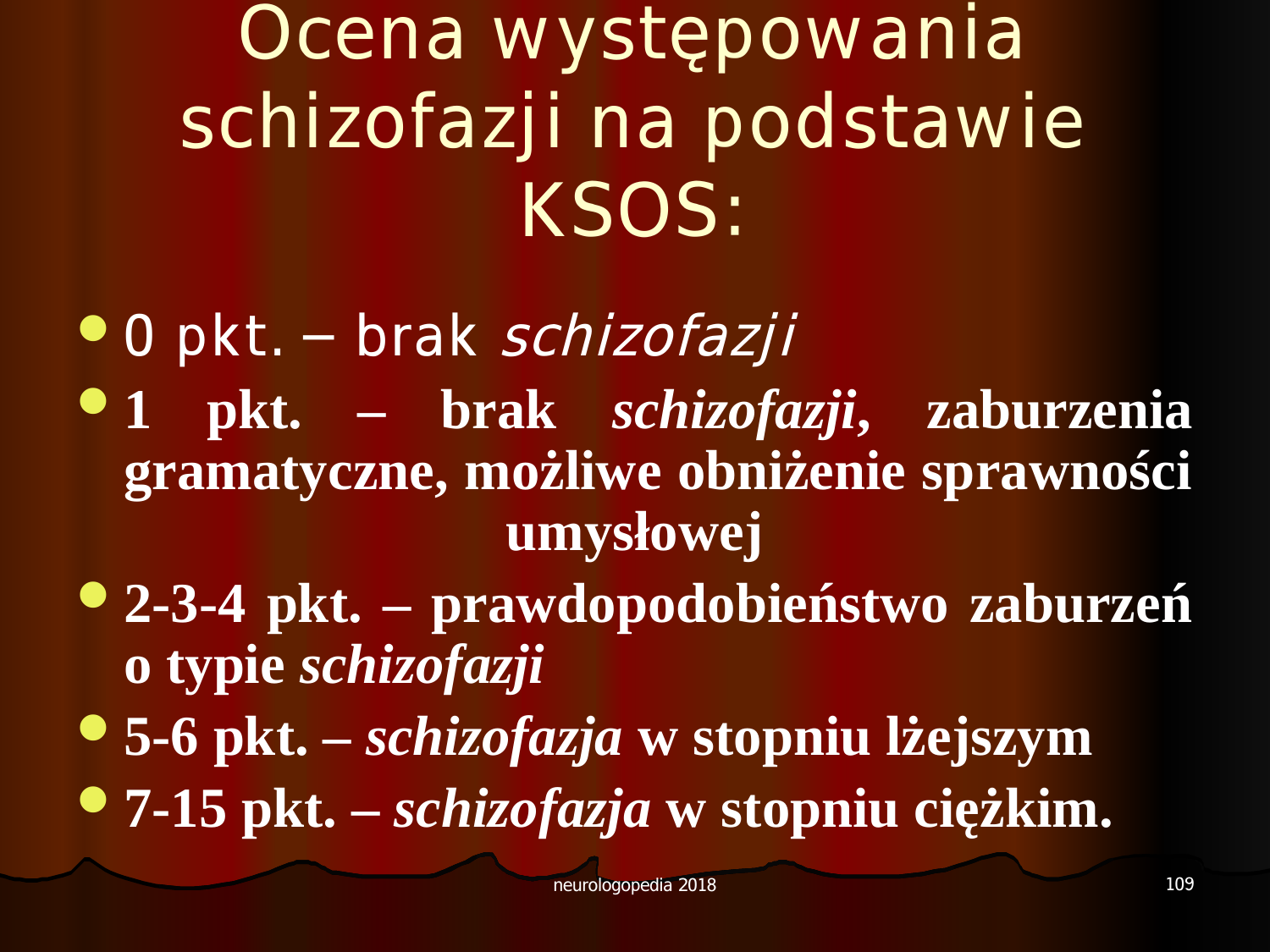

# Ocena występowania schizofazji na podstawie KSOS:

0 pkt. – brak schizofazji
1 pkt. – brak schizofazji, zaburzenia gramatyczne, możliwe obniżenie sprawności                            umysłowej
2-3-4 pkt. – prawdopodobieństwo zaburzeń o typie schizofazji
5-6 pkt. – schizofazja w stopniu lżejszym
7-15 pkt. – schizofazja w stopniu ciężkim.

109
neurologopedia 2018